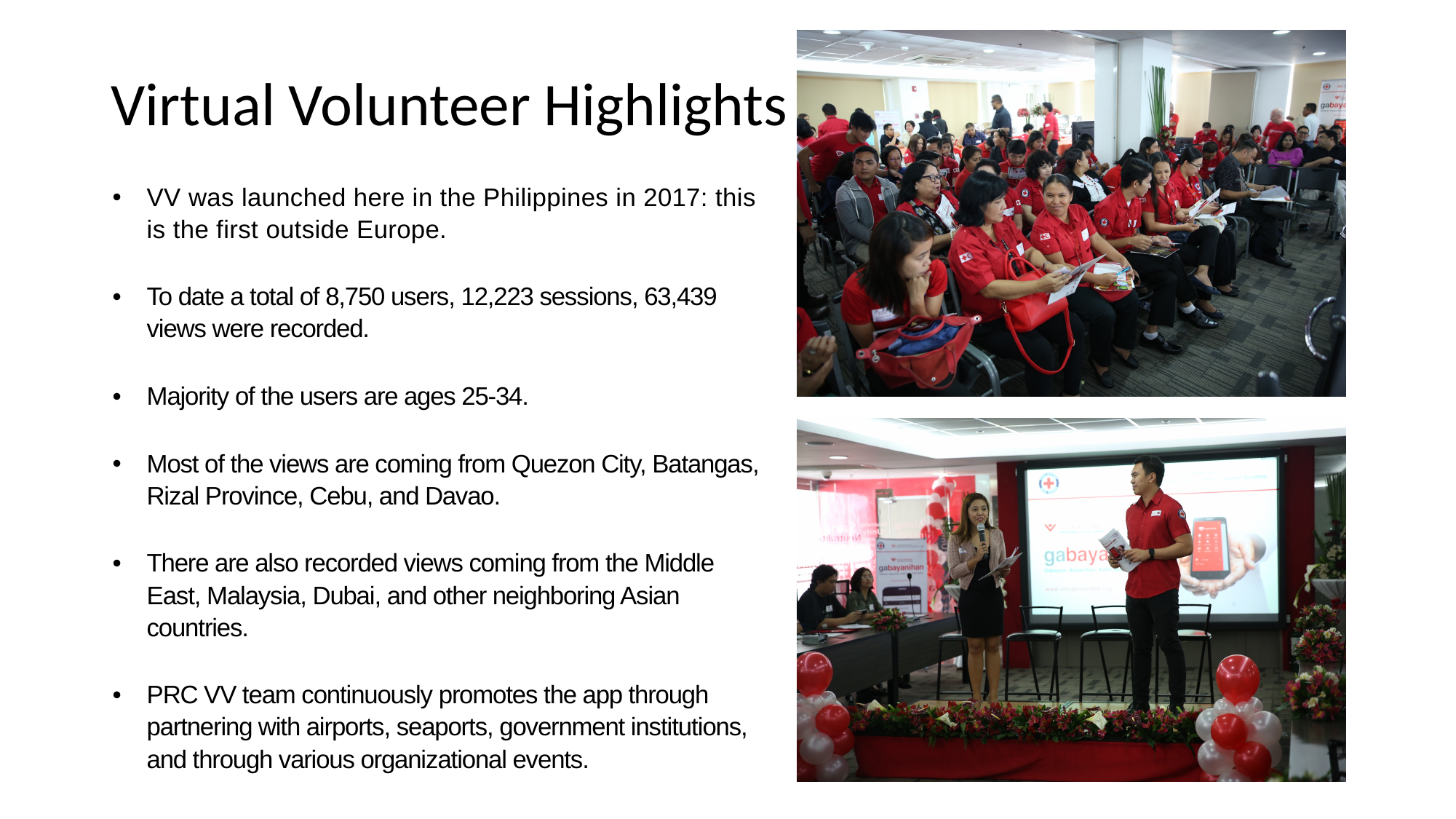

# Virtual Volunteer Highlights

VV was launched here in the Philippines in 2017: this is the first outside Europe.

To date a total of 8,750 users, 12,223 sessions, 63,439 views were recorded.

Majority of the users are ages 25-34.

Most of the views are coming from Quezon City, Batangas, Rizal Province, Cebu, and Davao.

There are also recorded views coming from the Middle East, Malaysia, Dubai, and other neighboring Asian countries.

PRC VV team continuously promotes the app through partnering with airports, seaports, government institutions, and through various organizational events.